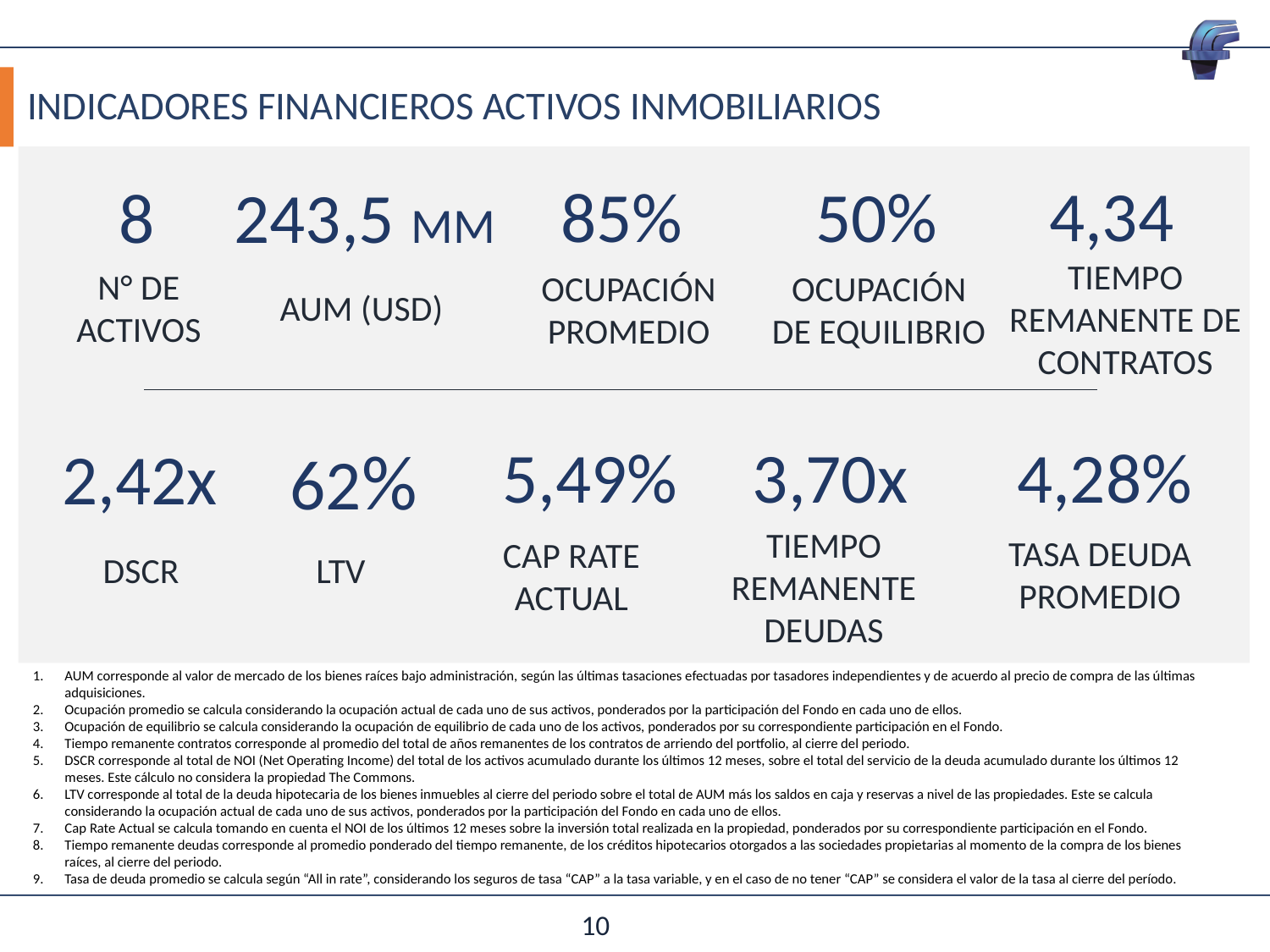

INDICADORES FINANCIEROS ACTIVOS INMOBILIARIOS

4,34
85%
50%
  8
243,5 MM
TIEMPO REMANENTE DE CONTRATOS
N° DE ACTIVOS
OCUPACIÓN
PROMEDIO
OCUPACIÓN DE EQUILIBRIO
AUM (USD)
62%
4,28%
3,70x
5,49%
2,42x
TIEMPO REMANENTE
DEUDAS
TASA DEUDA PROMEDIO
CAP RATE ACTUAL
DSCR
LTV
AUM corresponde al valor de mercado de los bienes raíces bajo administración, según las últimas tasaciones efectuadas por tasadores independientes y de acuerdo al precio de compra de las últimas adquisiciones.
Ocupación promedio se calcula considerando la ocupación actual de cada uno de sus activos, ponderados por la participación del Fondo en cada uno de ellos.
Ocupación de equilibrio se calcula considerando la ocupación de equilibrio de cada uno de los activos, ponderados por su correspondiente participación en el Fondo.
Tiempo remanente contratos corresponde al promedio del total de años remanentes de los contratos de arriendo del portfolio, al cierre del periodo.
DSCR corresponde al total de NOI (Net Operating Income) del total de los activos acumulado durante los últimos 12 meses, sobre el total del servicio de la deuda acumulado durante los últimos 12 meses. Este cálculo no considera la propiedad The Commons.
LTV corresponde al total de la deuda hipotecaria de los bienes inmuebles al cierre del periodo sobre el total de AUM más los saldos en caja y reservas a nivel de las propiedades. Este se calcula considerando la ocupación actual de cada uno de sus activos, ponderados por la participación del Fondo en cada uno de ellos.
Cap Rate Actual se calcula tomando en cuenta el NOI de los últimos 12 meses sobre la inversión total realizada en la propiedad, ponderados por su correspondiente participación en el Fondo.
Tiempo remanente deudas corresponde al promedio ponderado del tiempo remanente, de los créditos hipotecarios otorgados a las sociedades propietarias al momento de la compra de los bienes raíces, al cierre del periodo.
Tasa de deuda promedio se calcula según “All in rate”, considerando los seguros de tasa “CAP” a la tasa variable, y en el caso de no tener “CAP” se considera el valor de la tasa al cierre del período.